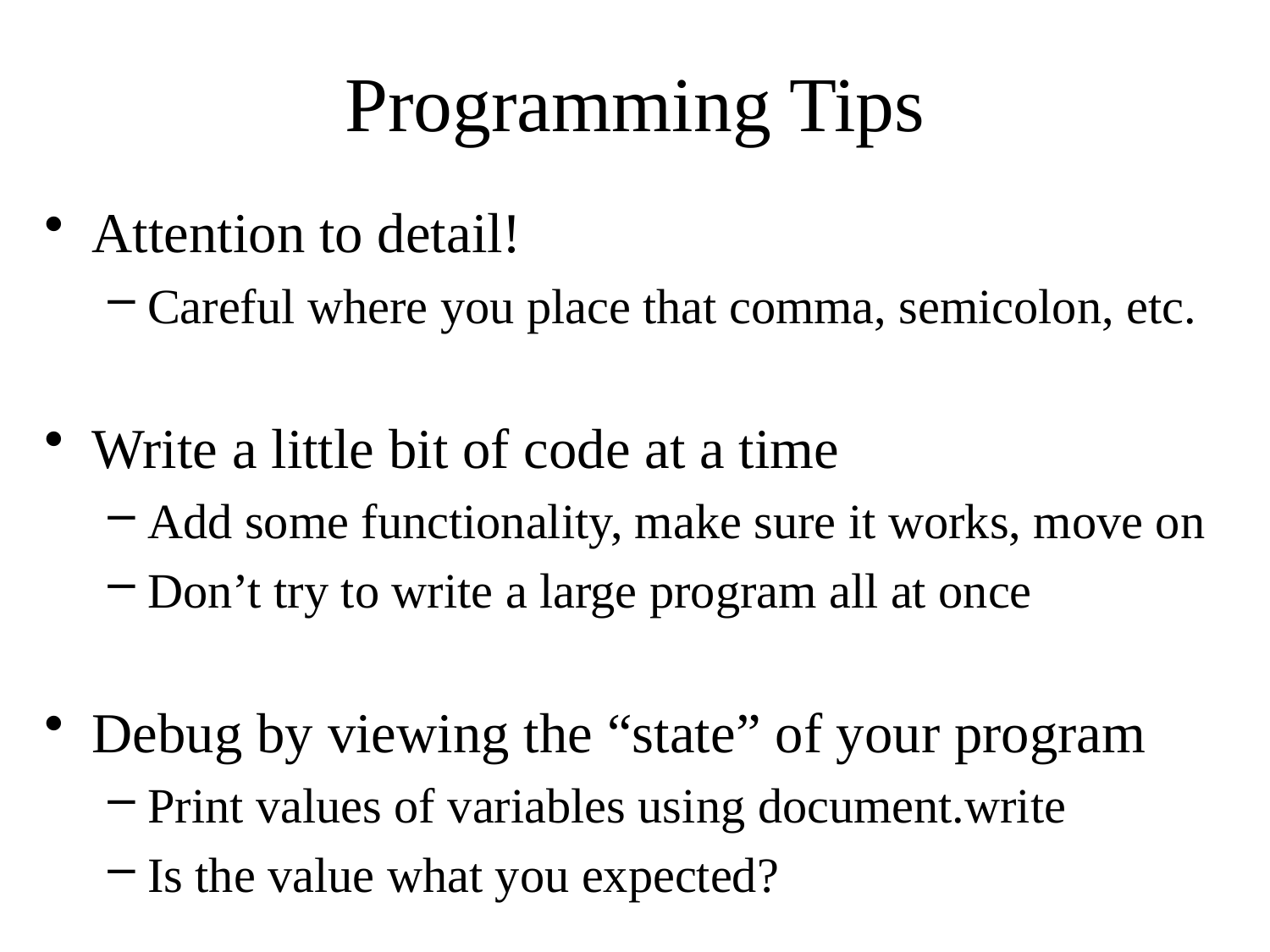

# Programming Tips
Attention to detail!
Careful where you place that comma, semicolon, etc.

Write a little bit of code at a time
Add some functionality, make sure it works, move on
Don’t try to write a large program all at once

Debug by viewing the “state” of your program
Print values of variables using document.write
Is the value what you expected?